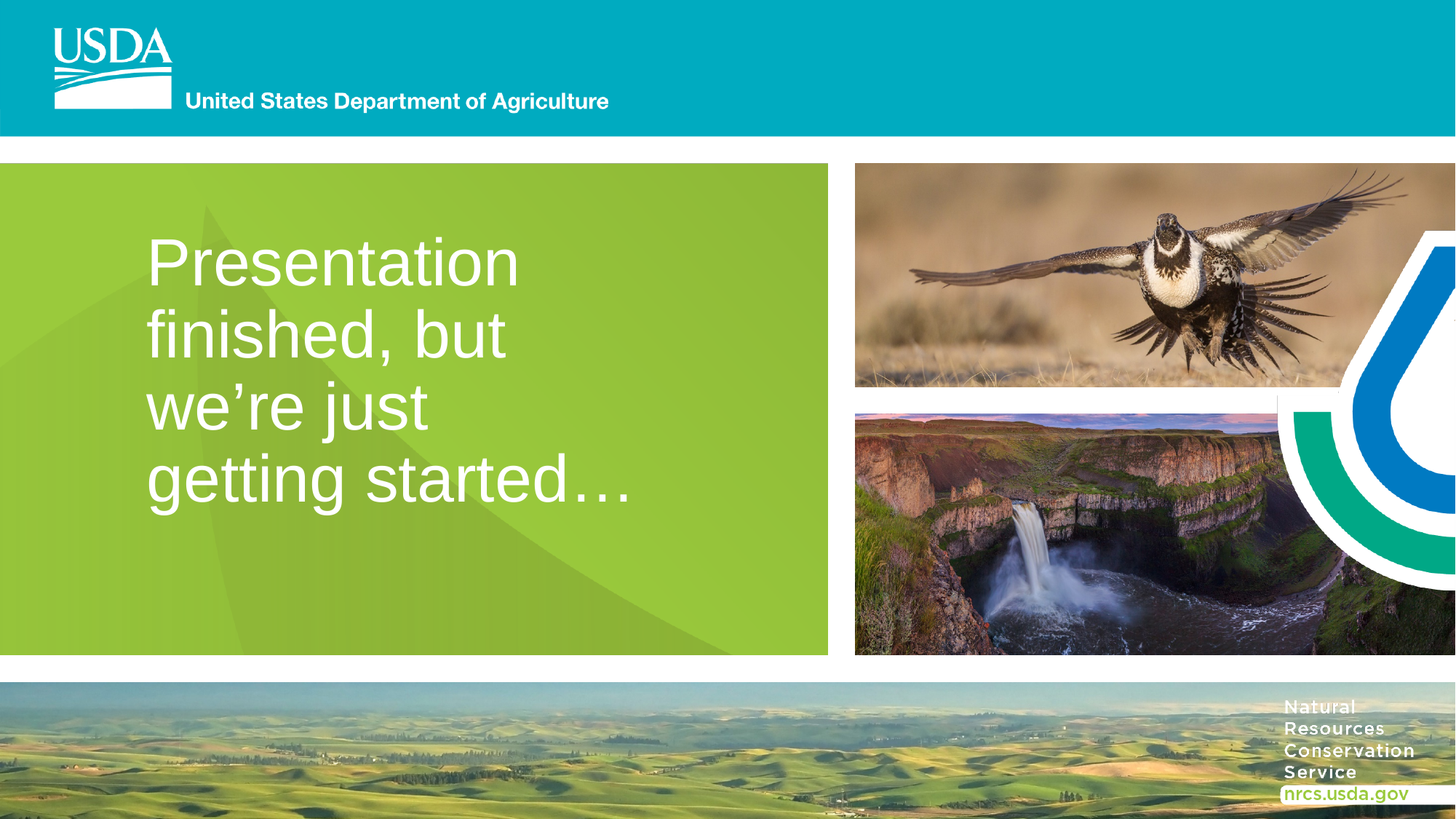

# Presentation finished, but we’re just getting started…